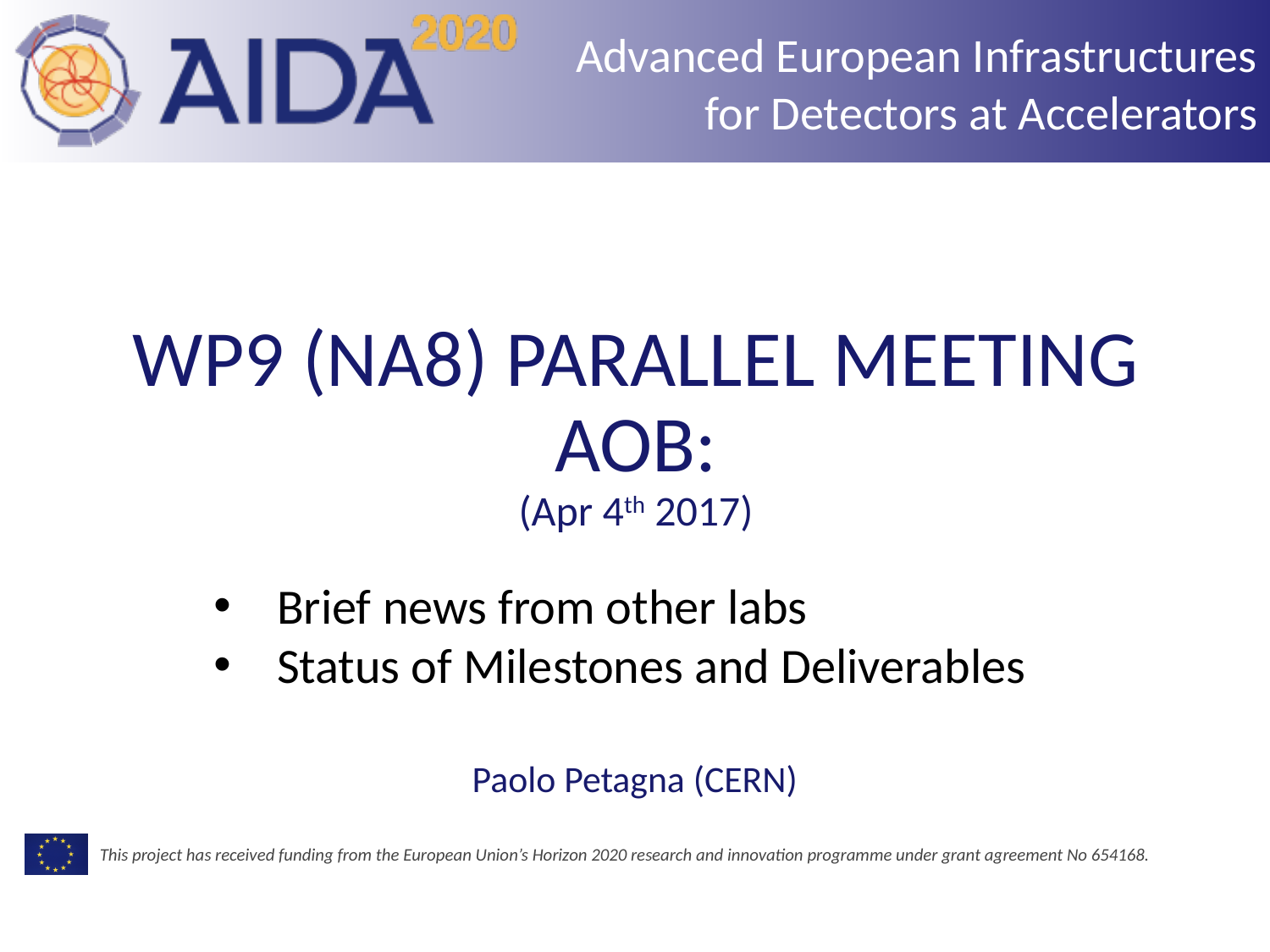

# WP9 (NA8) PARALLEL MEETING AOB: (Apr 4th 2017)
Brief news from other labs
Status of Milestones and Deliverables
Paolo Petagna (CERN)